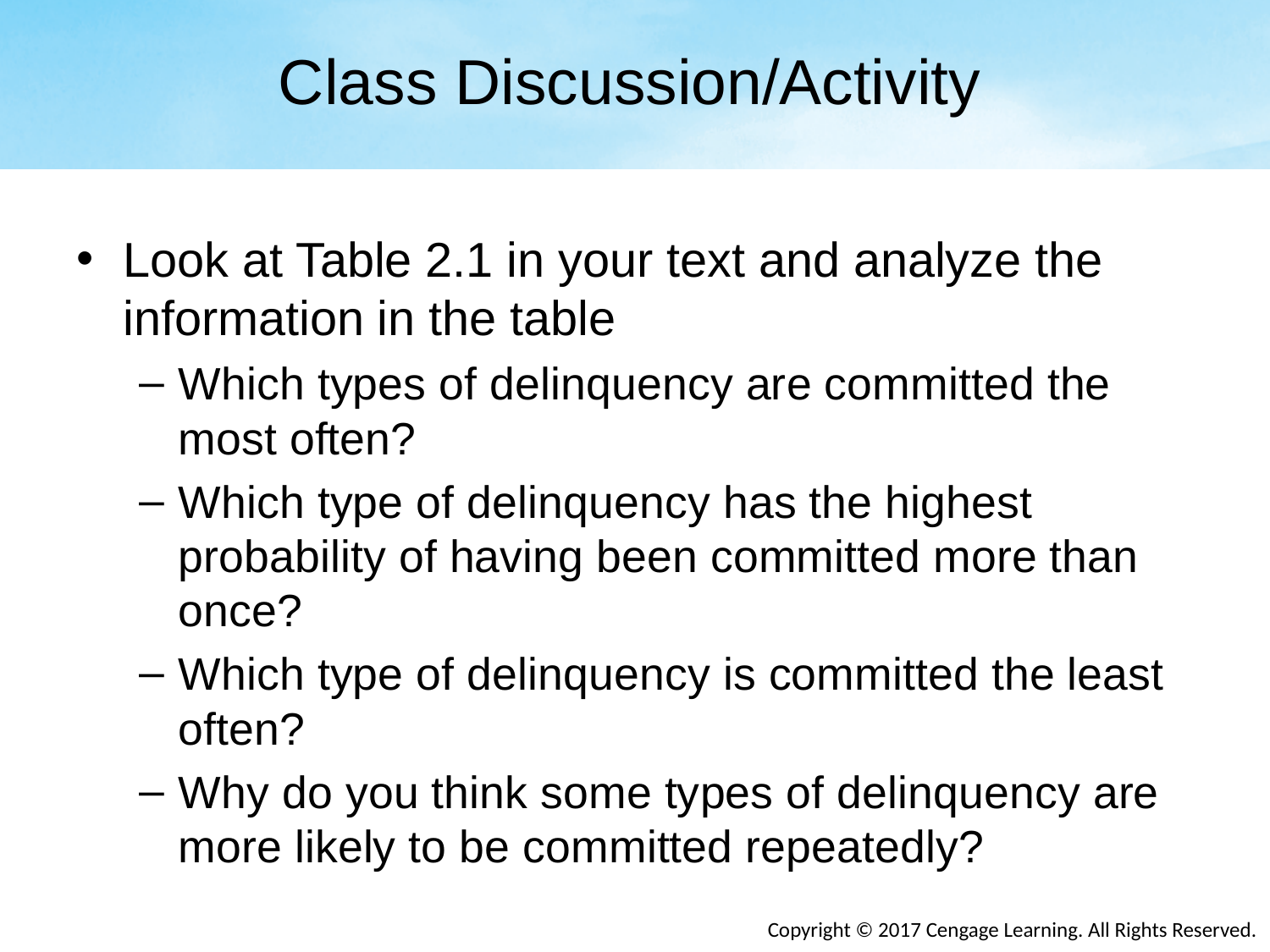

# Class Discussion/Activity
Look at Table 2.1 in your text and analyze the information in the table
Which types of delinquency are committed the most often?
Which type of delinquency has the highest probability of having been committed more than once?
Which type of delinquency is committed the least often?
Why do you think some types of delinquency are more likely to be committed repeatedly?